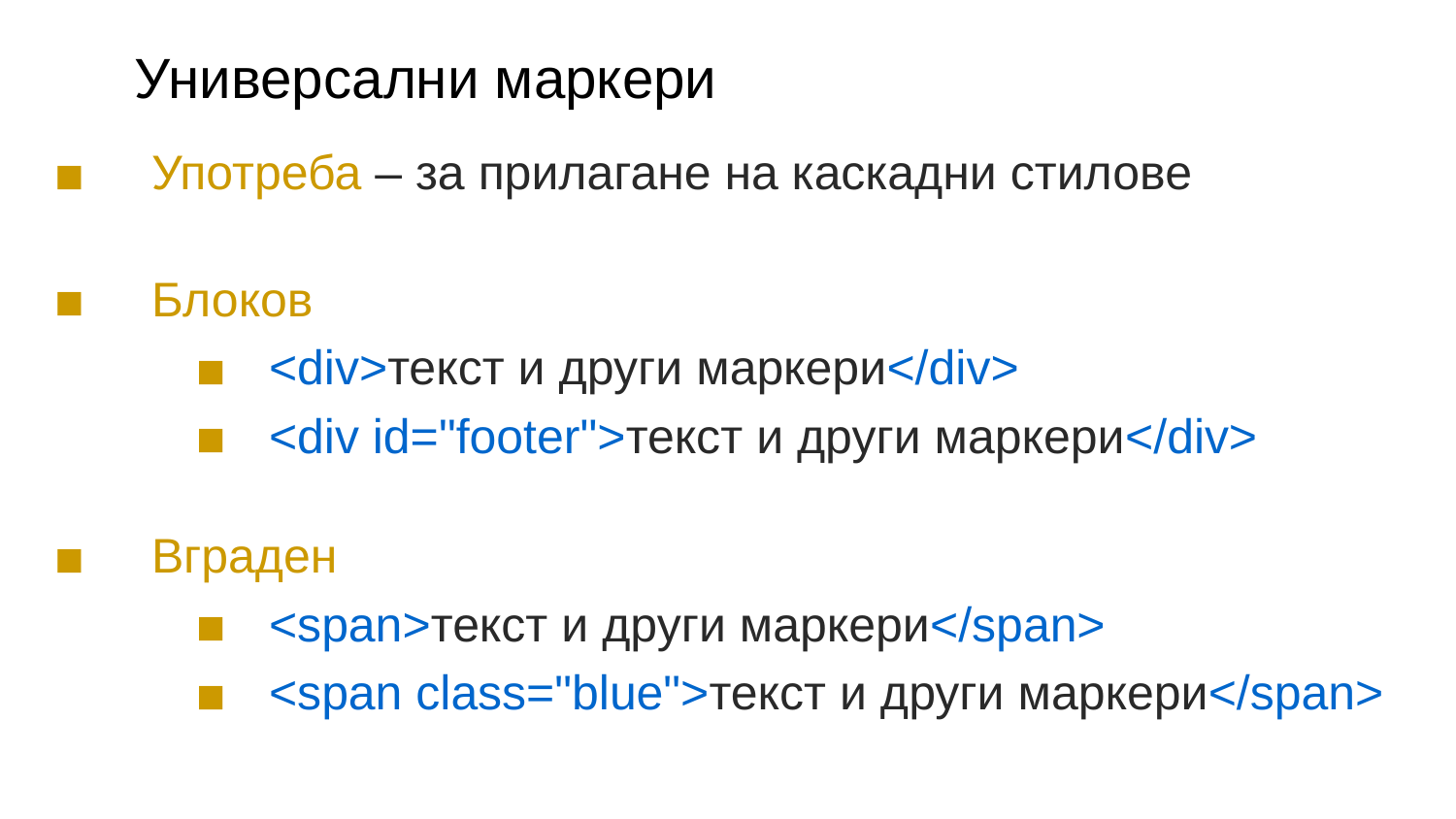

Универсални маркери
Употреба – за прилагане на каскадни стилове
Блоков
<div>текст и други маркери</div>
<div id="footer">текст и други маркери</div>

Вграден
<span>текст и други маркери</span>
<span class="blue">текст и други маркери</span>